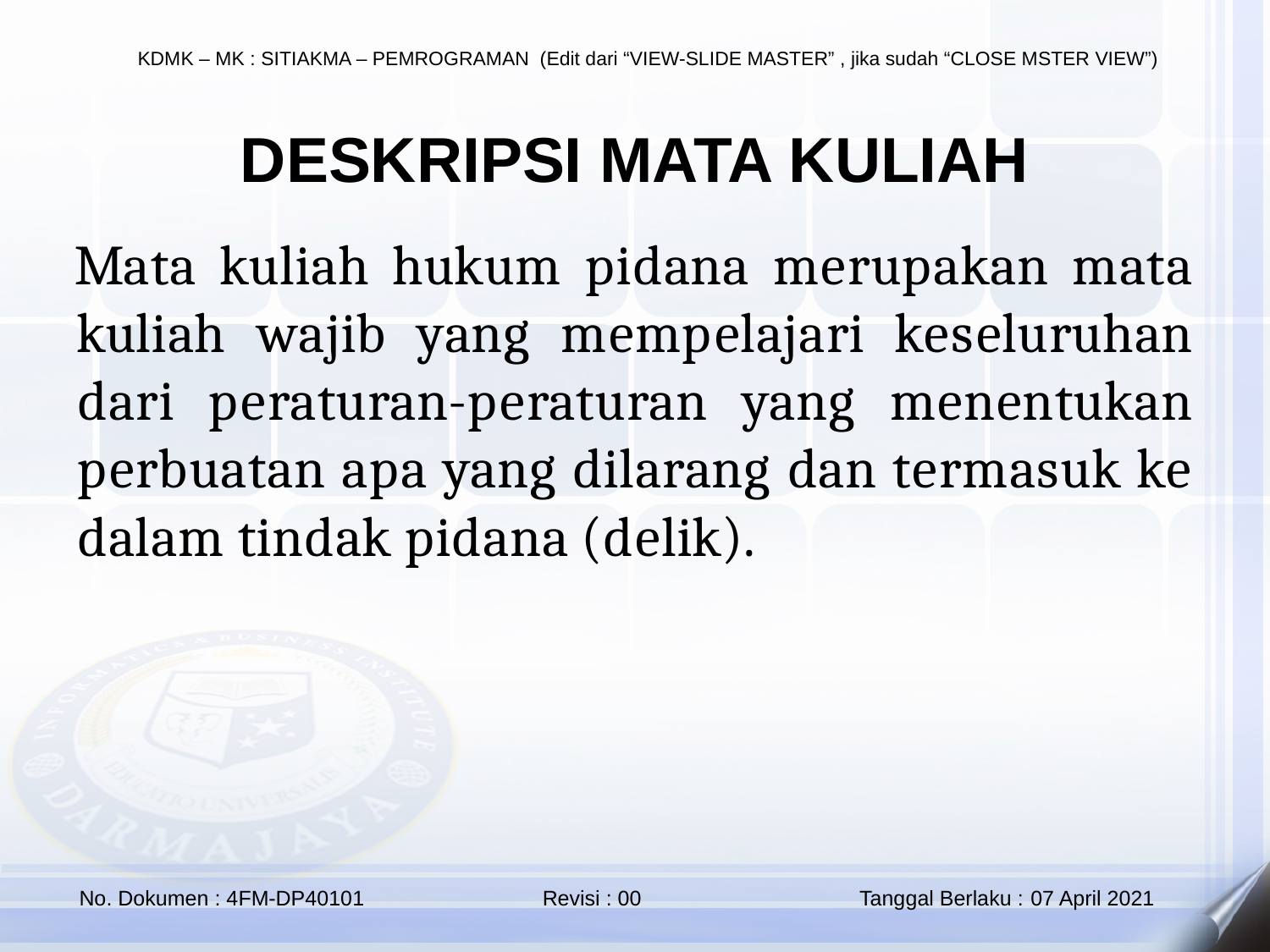

DESKRIPSI MATA KULIAH
Mata kuliah hukum pidana merupakan mata kuliah wajib yang mempelajari keseluruhan dari peraturan-peraturan yang menentukan perbuatan apa yang dilarang dan termasuk ke dalam tindak pidana (delik).